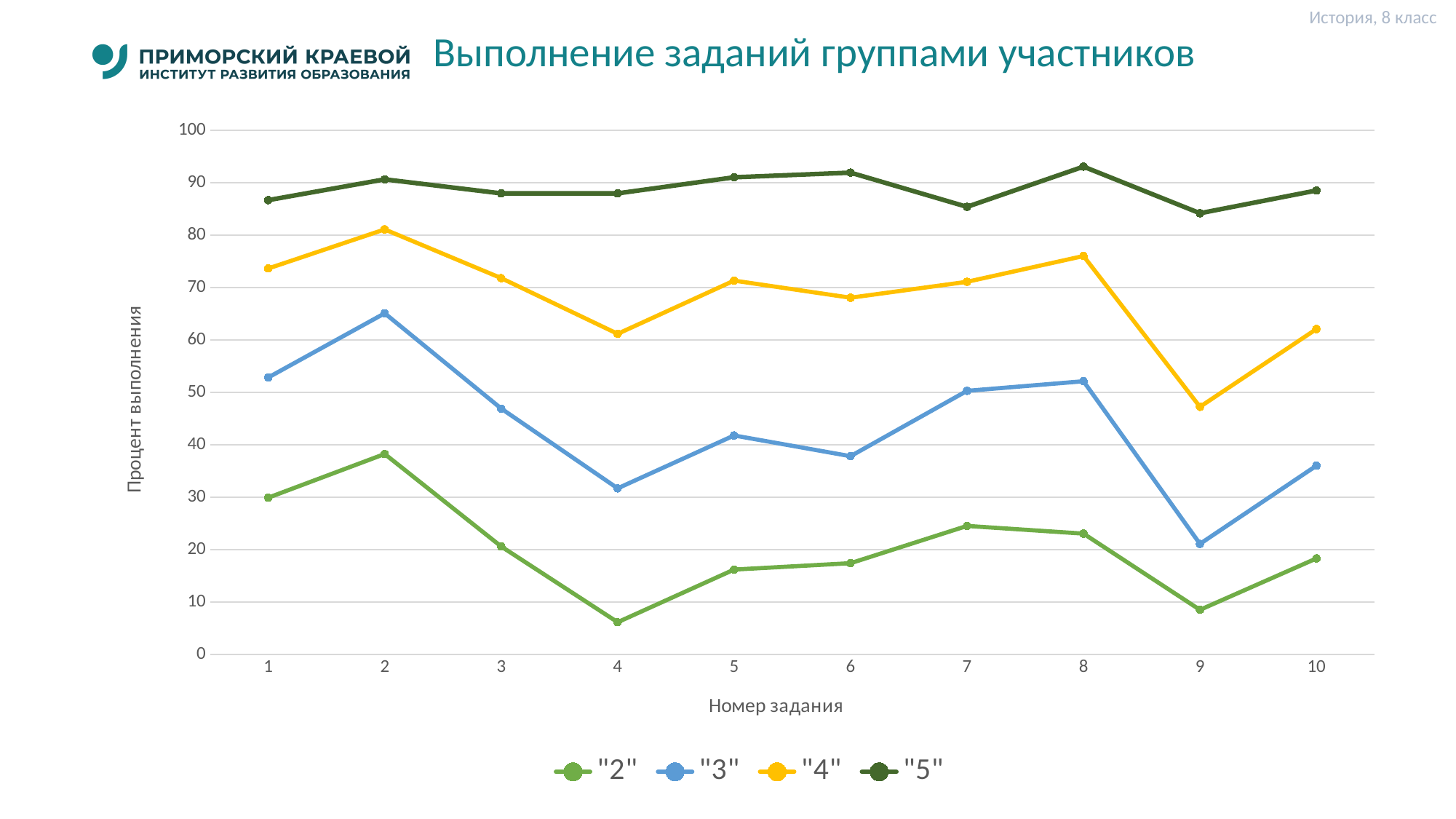

История, 8 класс
# Выполнение заданий группами участников

### Chart

| Category | "2" | "3" | "4" | "5" |
|---|---|---|---|---|
| 1 | 29.9 | 52.85 | 73.65 | 86.7 |
| 2 | 38.24 | 65.1 | 81.11 | 90.66 |
| 3 | 20.59 | 46.92 | 71.81 | 87.98 |
| 4 | 6.13 | 31.68 | 61.18 | 87.98 |
| 5 | 16.18 | 41.78 | 71.34 | 91.05 |
| 6 | 17.4 | 37.82 | 68.07 | 91.94 |
| 7 | 24.51 | 50.3 | 71.11 | 85.42 |
| 8 | 23.04 | 52.13 | 76.03 | 93.09 |
| 9 | 8.5 | 21.08 | 47.25 | 84.19 |
| 10 | 18.3 | 36.01 | 62.09 | 88.53 |